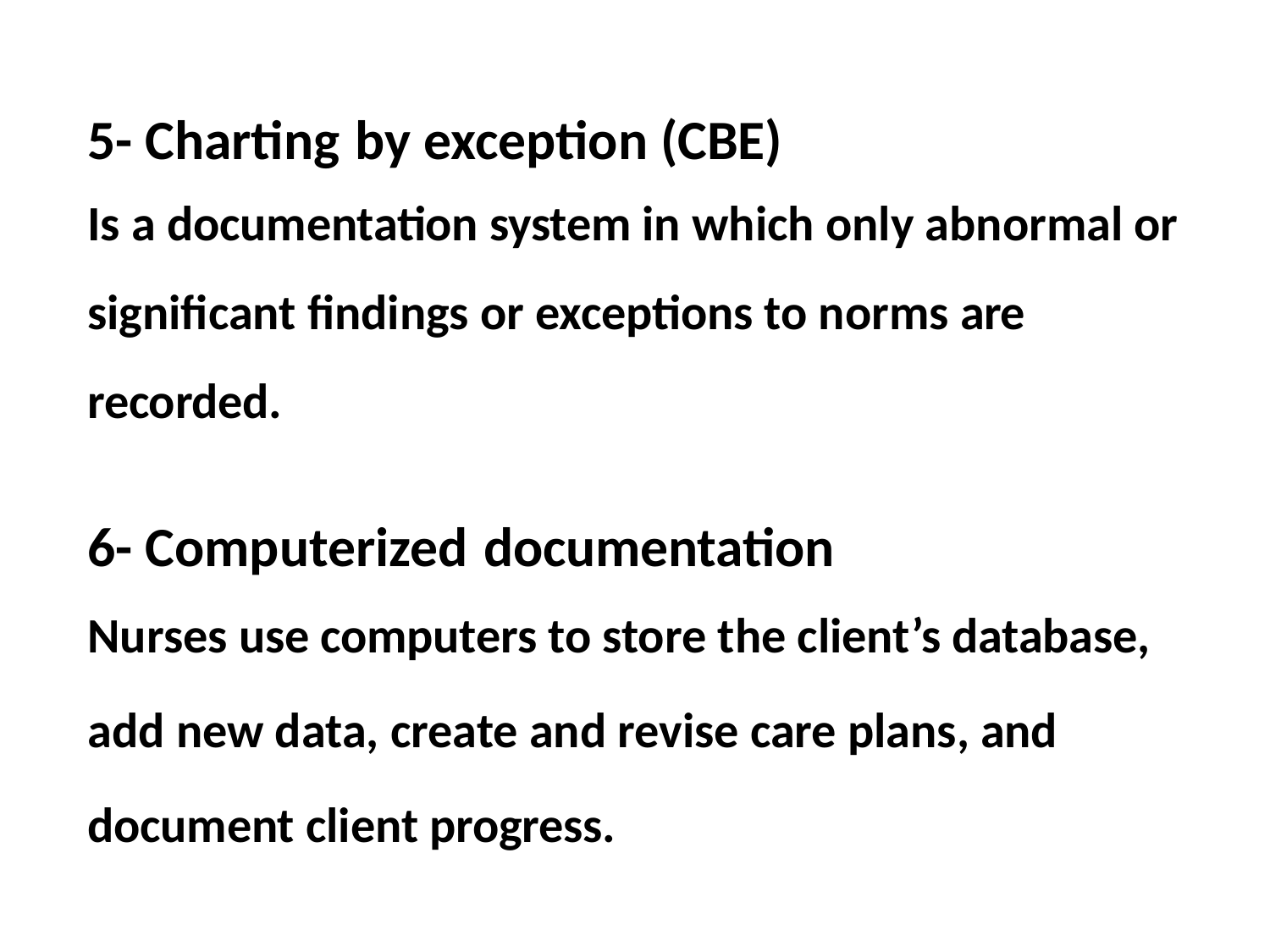

# 5- Charting by exception (CBE)
Is a documentation system in which only abnormal or significant findings or exceptions to norms are recorded.

6- Computerized documentation
Nurses use computers to store the client’s database,
add new data, create and revise care plans, and document client progress.